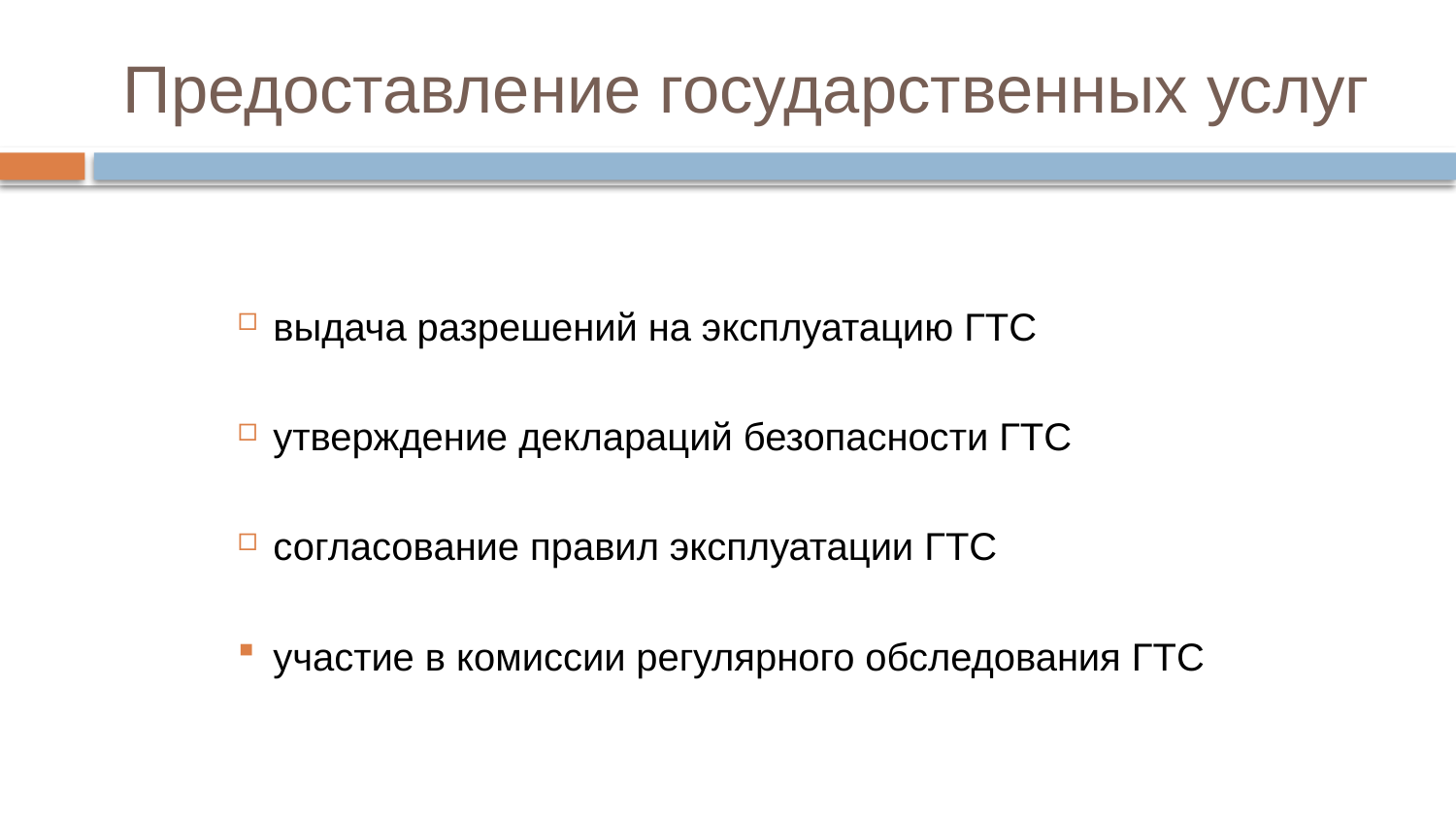

# Предоставление государственных услуг
выдача разрешений на эксплуатацию ГТС

утверждение деклараций безопасности ГТС

согласование правил эксплуатации ГТС

участие в комиссии регулярного обследования ГТС